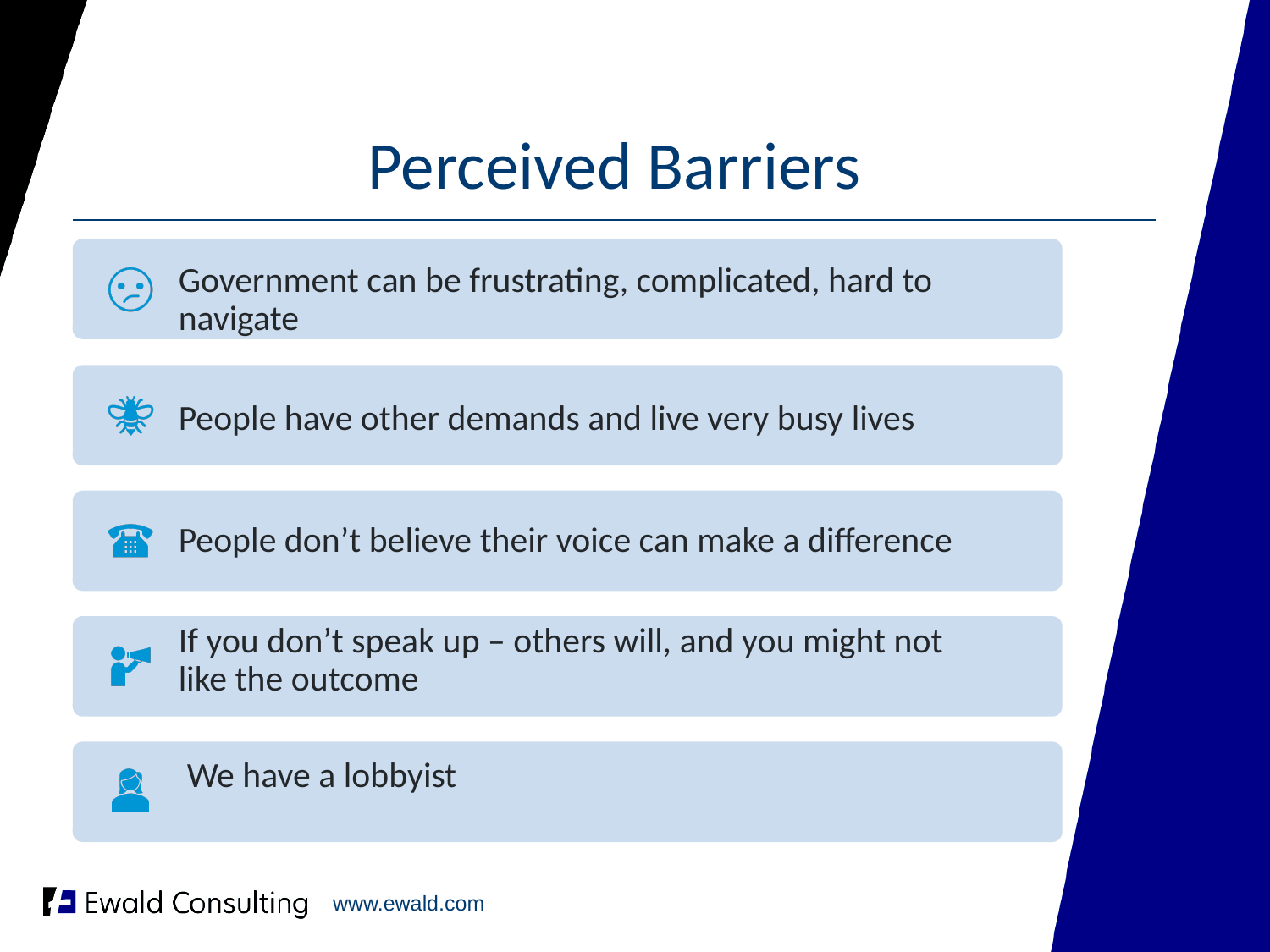

# Perceived Barriers

Government can be frustrating, complicated, hard to navigate
People have other demands and live very busy lives

People don’t believe their voice can make a difference
If you don’t speak up – others will, and you might not like the outcome
We have a lobbyist